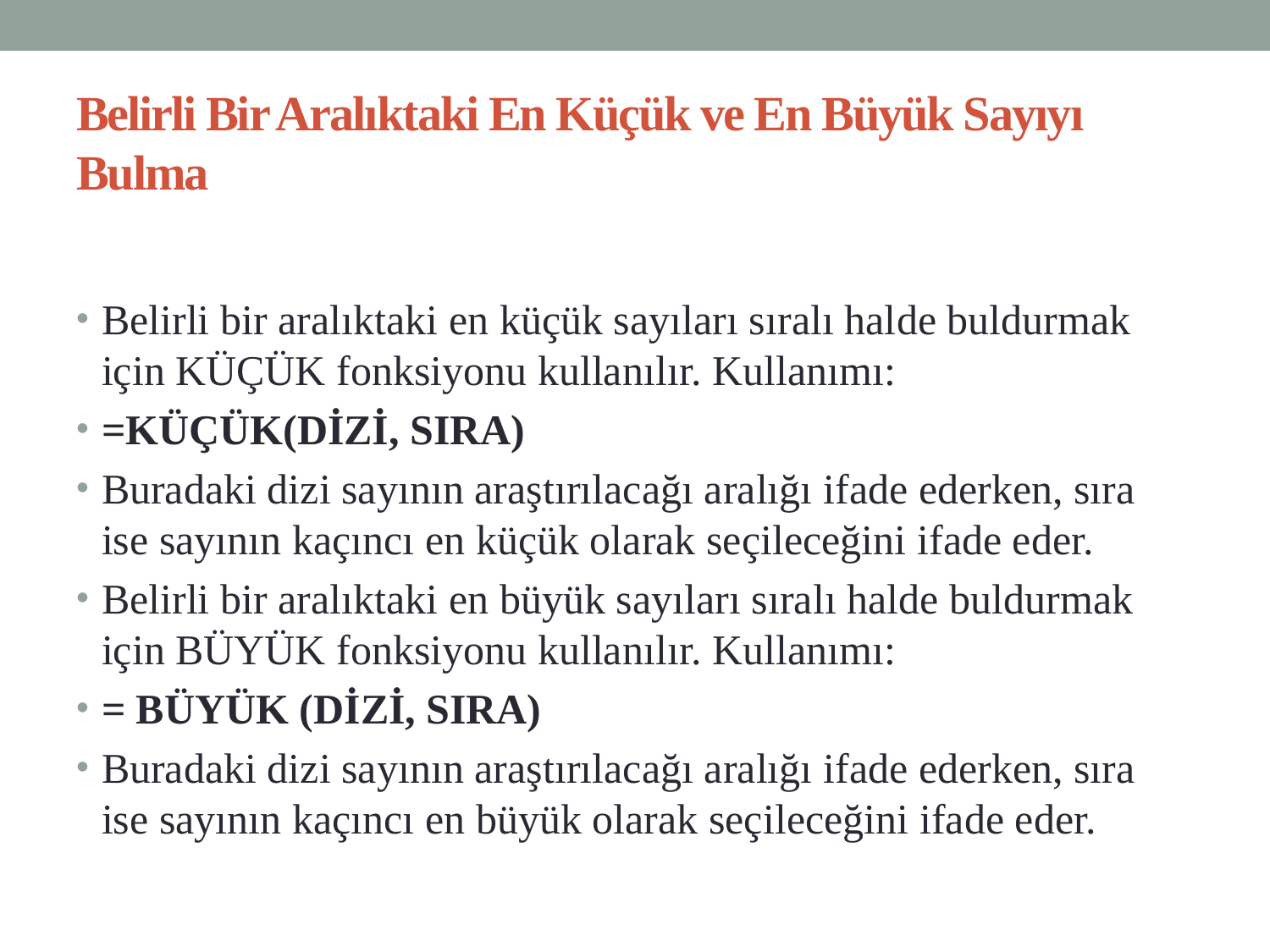

# Belirli Bir Aralıktaki En Küçük ve En Büyük Sayıyı Bulma
Belirli bir aralıktaki en küçük sayıları sıralı halde buldurmak için KÜÇÜK fonksiyonu kullanılır. Kullanımı:
=KÜÇÜK(DİZİ, SIRA)
Buradaki dizi sayının araştırılacağı aralığı ifade ederken, sıra ise sayının kaçıncı en küçük olarak seçileceğini ifade eder.
Belirli bir aralıktaki en büyük sayıları sıralı halde buldurmak için BÜYÜK fonksiyonu kullanılır. Kullanımı:
= BÜYÜK (DİZİ, SIRA)
Buradaki dizi sayının araştırılacağı aralığı ifade ederken, sıra ise sayının kaçıncı en büyük olarak seçileceğini ifade eder.